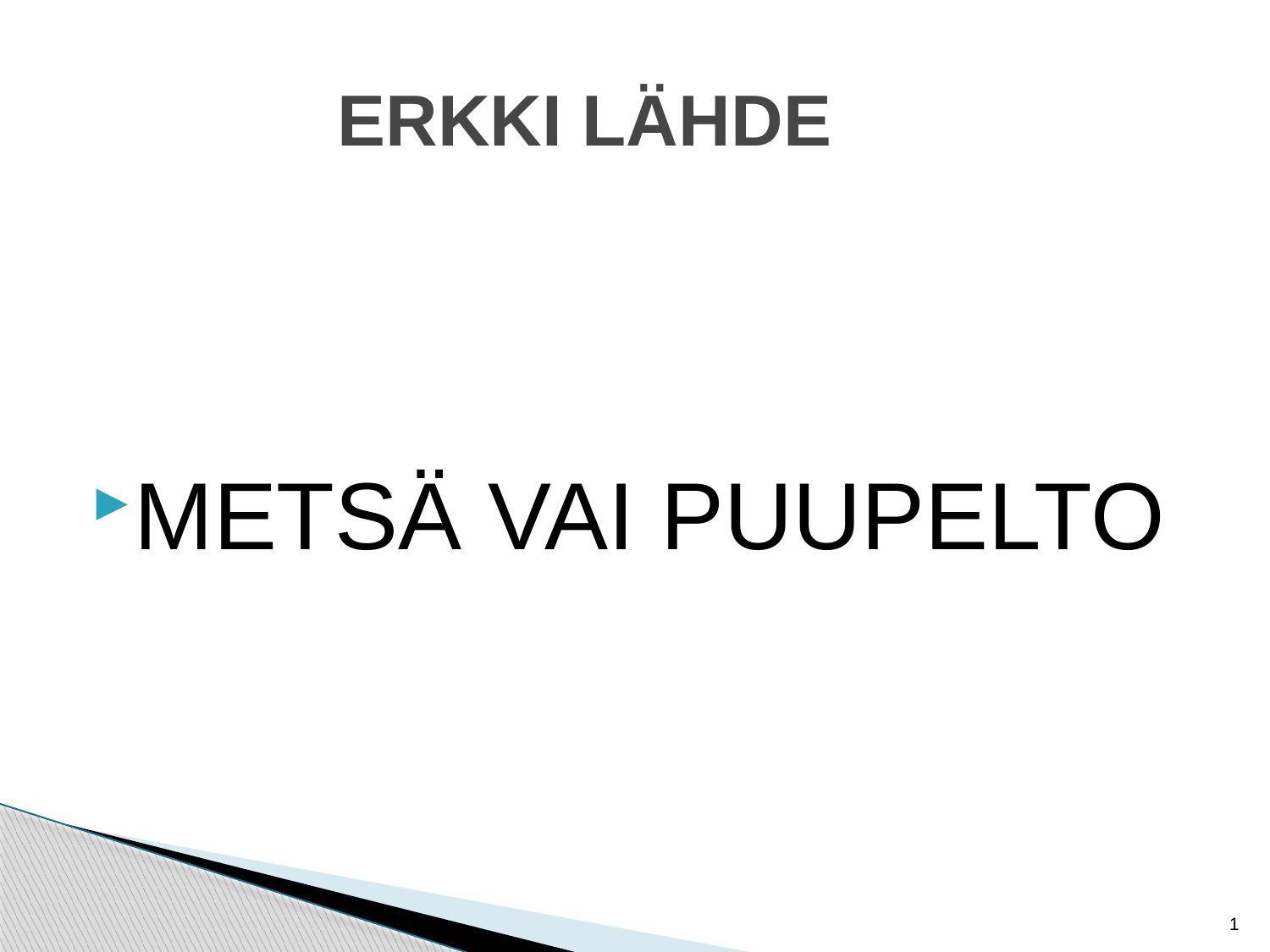

# ERKKI LÄHDE

METSÄ VAI PUUPELTO
1